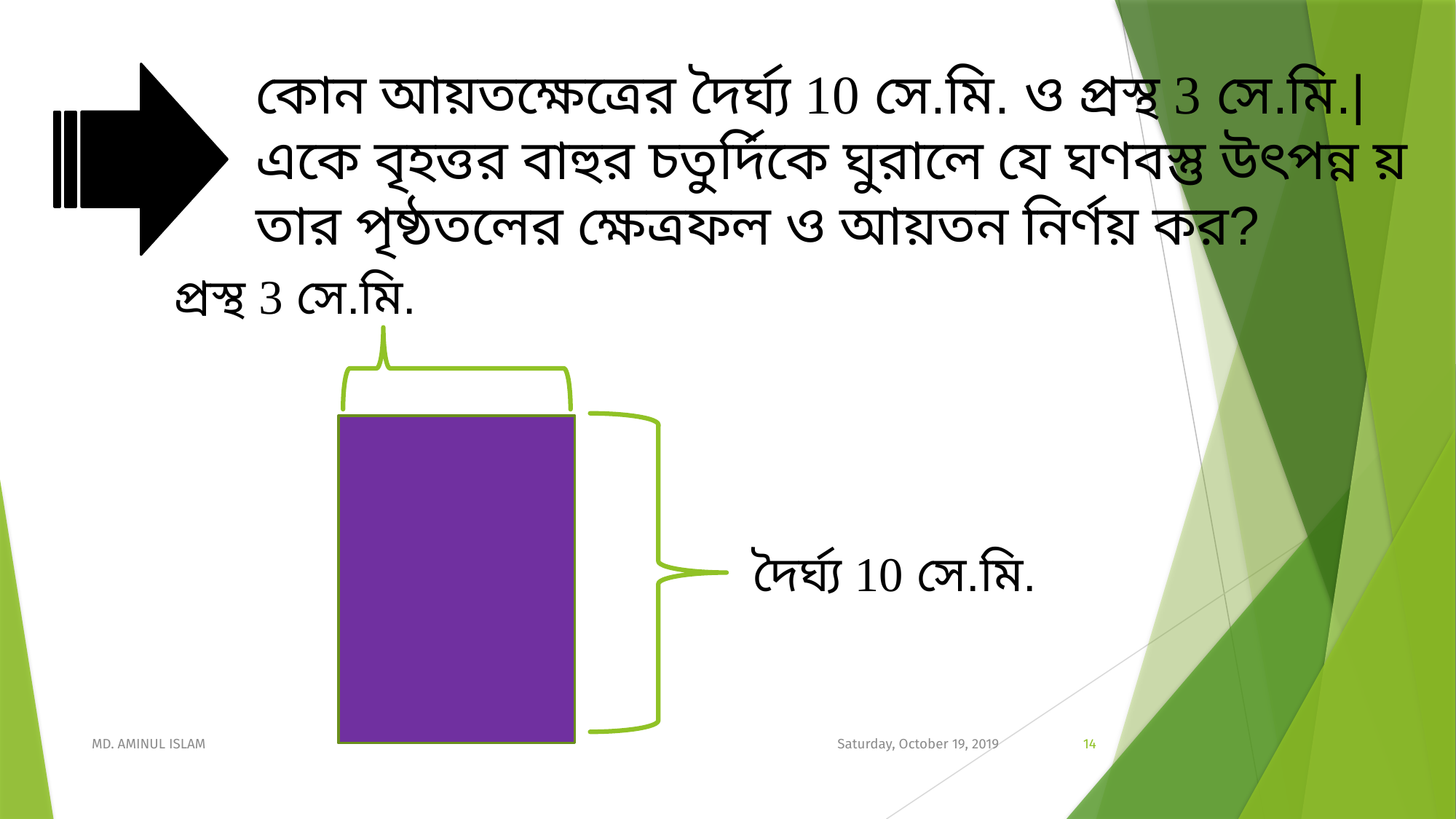

কোন আয়তক্ষেত্রের দৈর্ঘ্য 10 সে.মি. ও প্রস্থ 3 সে.মি.| একে বৃহত্তর বাহুর চতুর্দিকে ঘুরালে যে ঘণবস্তু উৎপন্ন য় তার পৃষ্ঠতলের ক্ষেত্রফল ও আয়তন নির্ণয় কর?

প্রস্থ 3 সে.মি.

দৈর্ঘ্য 10 সে.মি.
MD. AMINUL ISLAM
Saturday, October 19, 2019
14